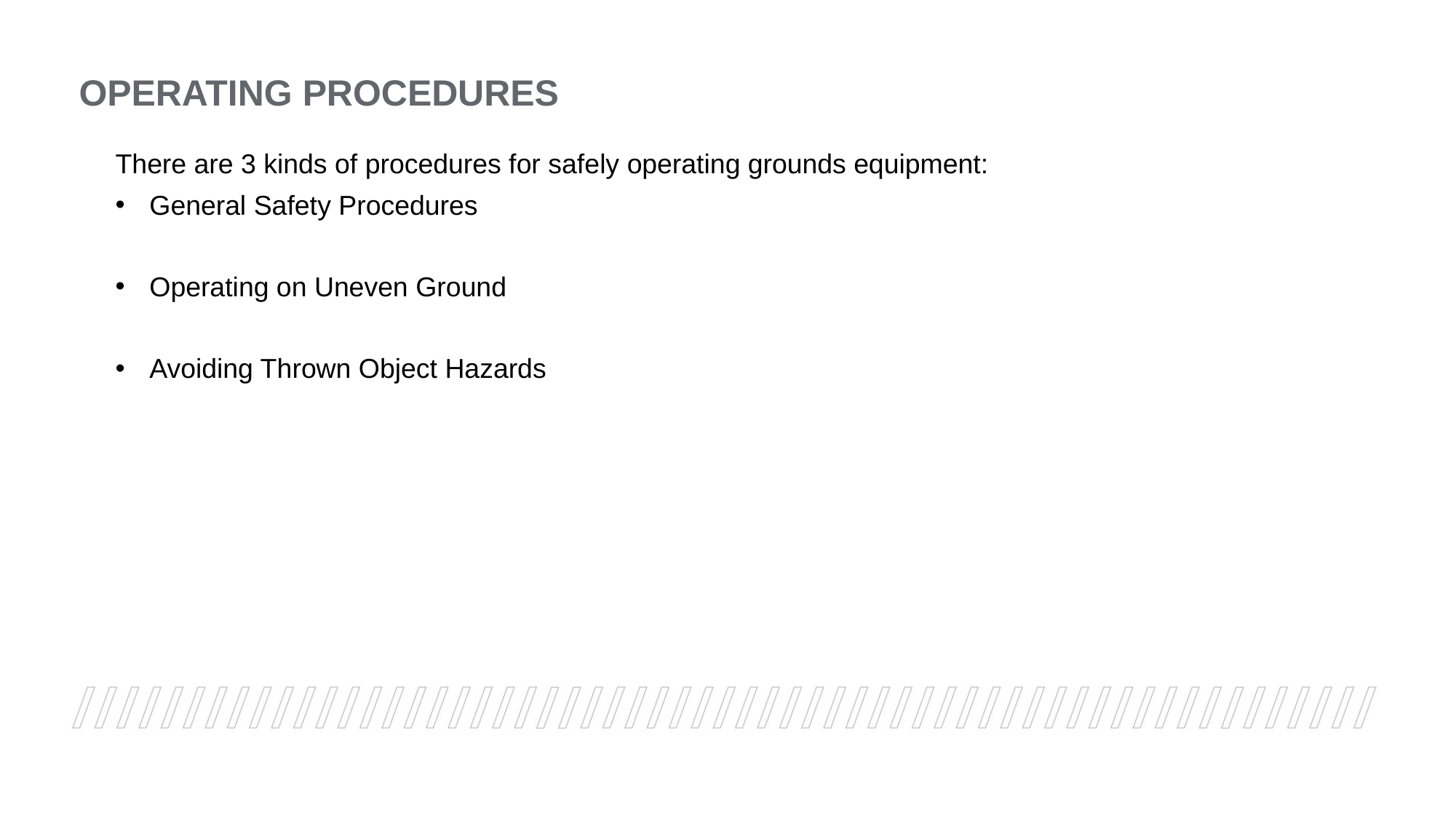

OPERATING PROCEDURES
There are 3 kinds of procedures for safely operating grounds equipment:
General Safety Procedures

Operating on Uneven Ground

Avoiding Thrown Object Hazards